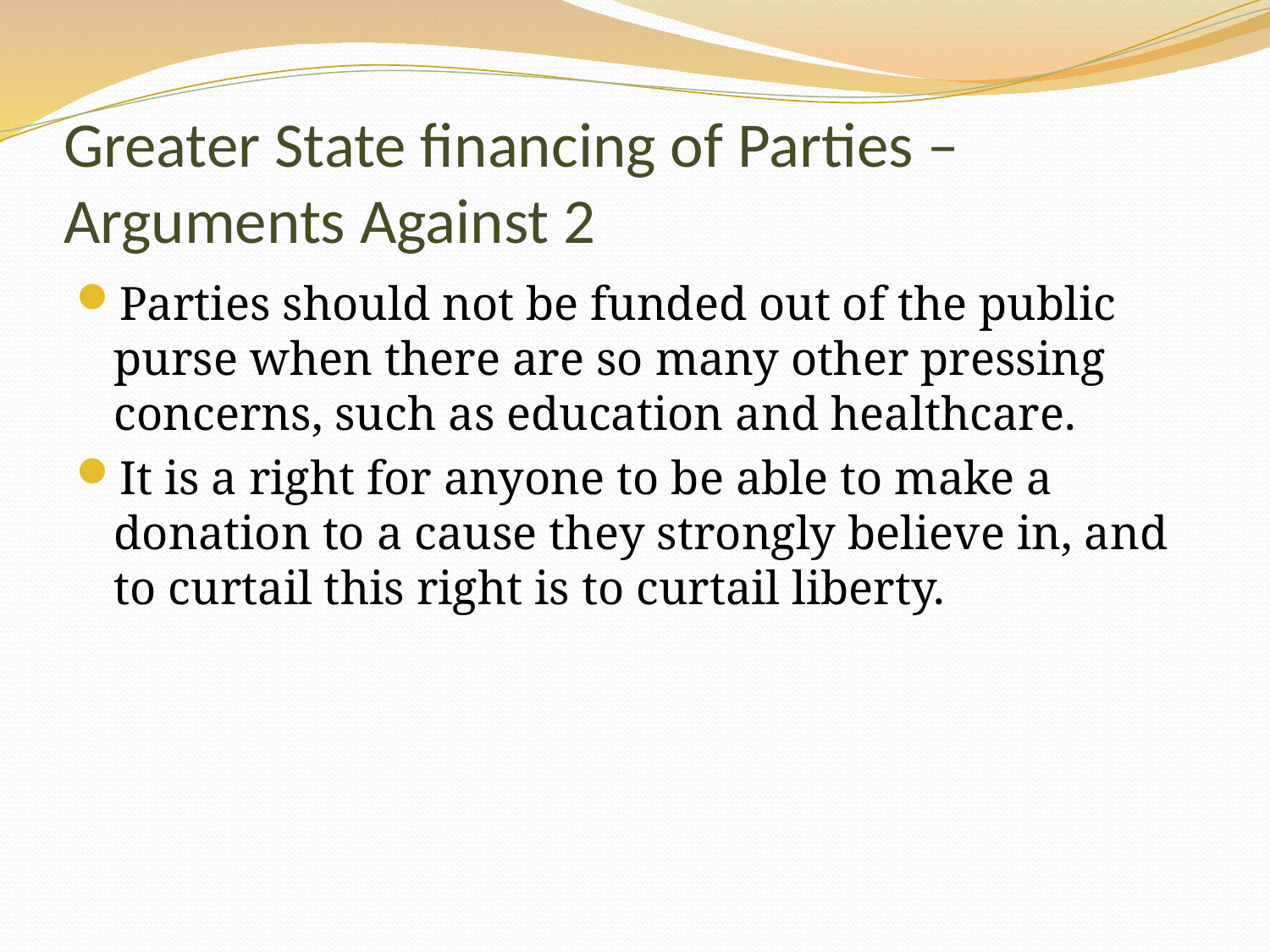

# Greater State financing of Parties – Arguments Against 2
Parties should not be funded out of the public purse when there are so many other pressing concerns, such as education and healthcare.
It is a right for anyone to be able to make a donation to a cause they strongly believe in, and to curtail this right is to curtail liberty.